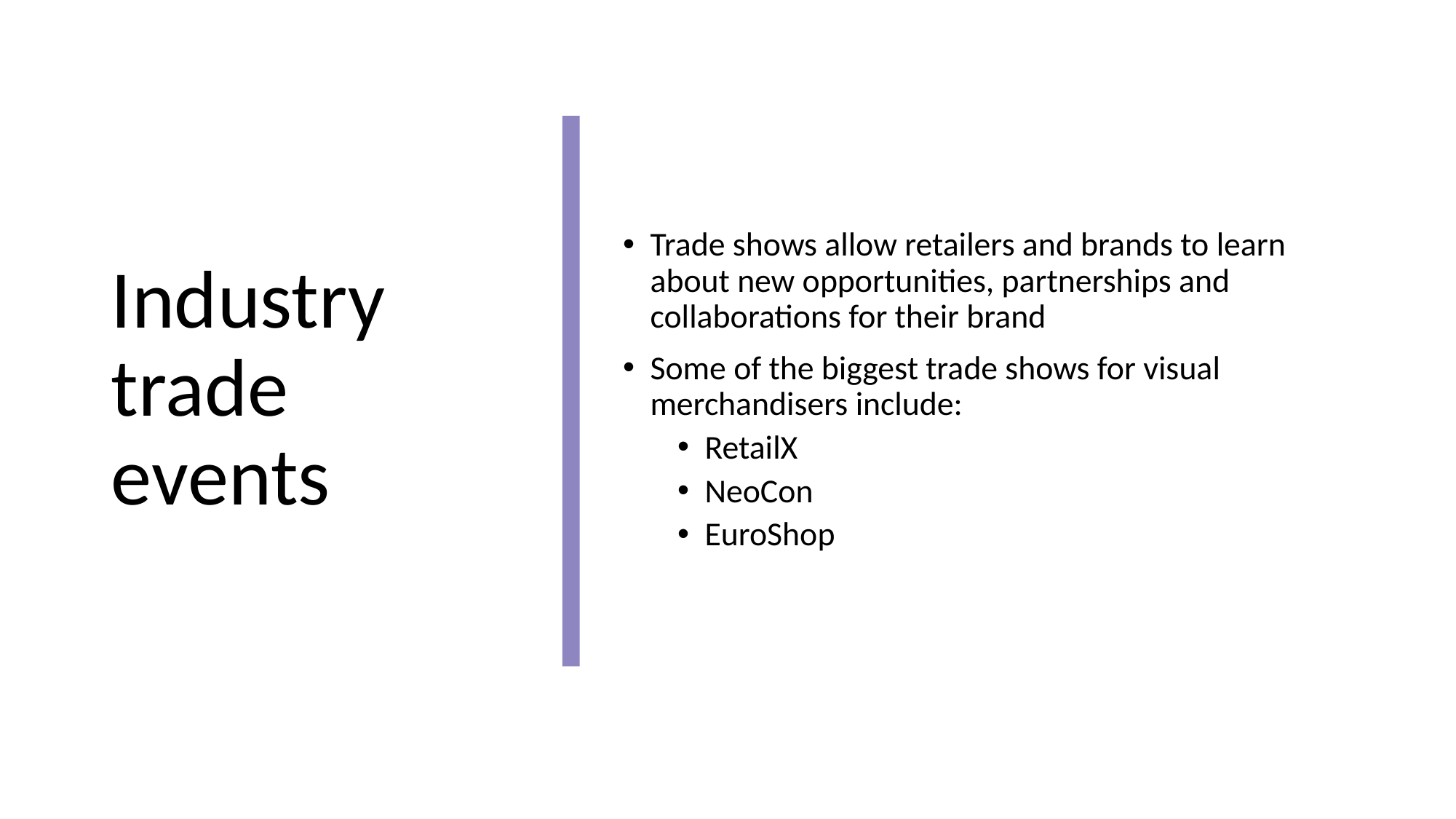

# Industry trade events
Trade shows allow retailers and brands to learn about new opportunities, partnerships and collaborations for their brand
Some of the biggest trade shows for visual merchandisers include:
RetailX
NeoCon
EuroShop